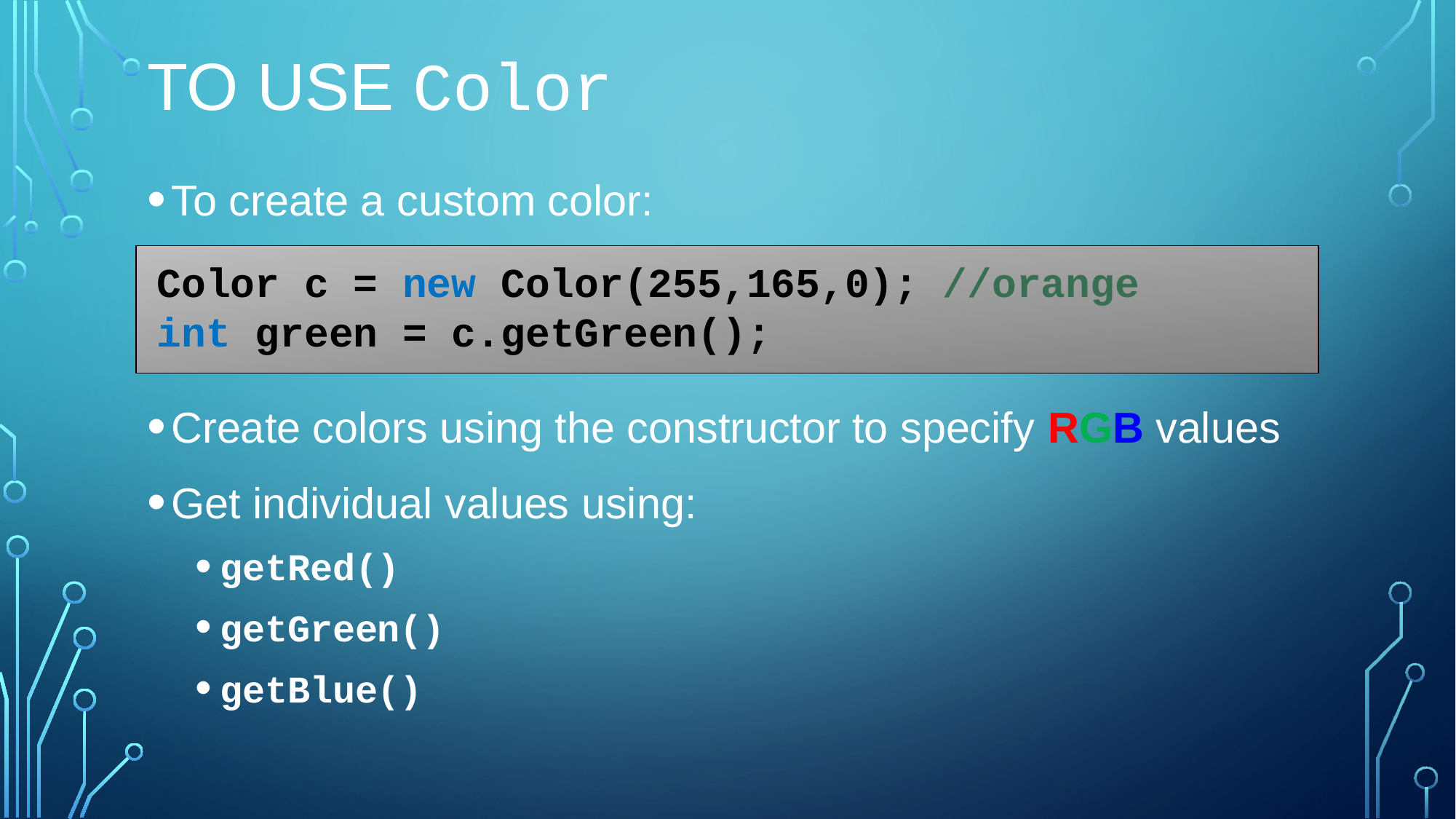

# To use Color
To create a custom color:

Create colors using the constructor to specify RGB values
Get individual values using:
getRed()
getGreen()
getBlue()
Color c = new Color(255,165,0); //orange
int green = c.getGreen();